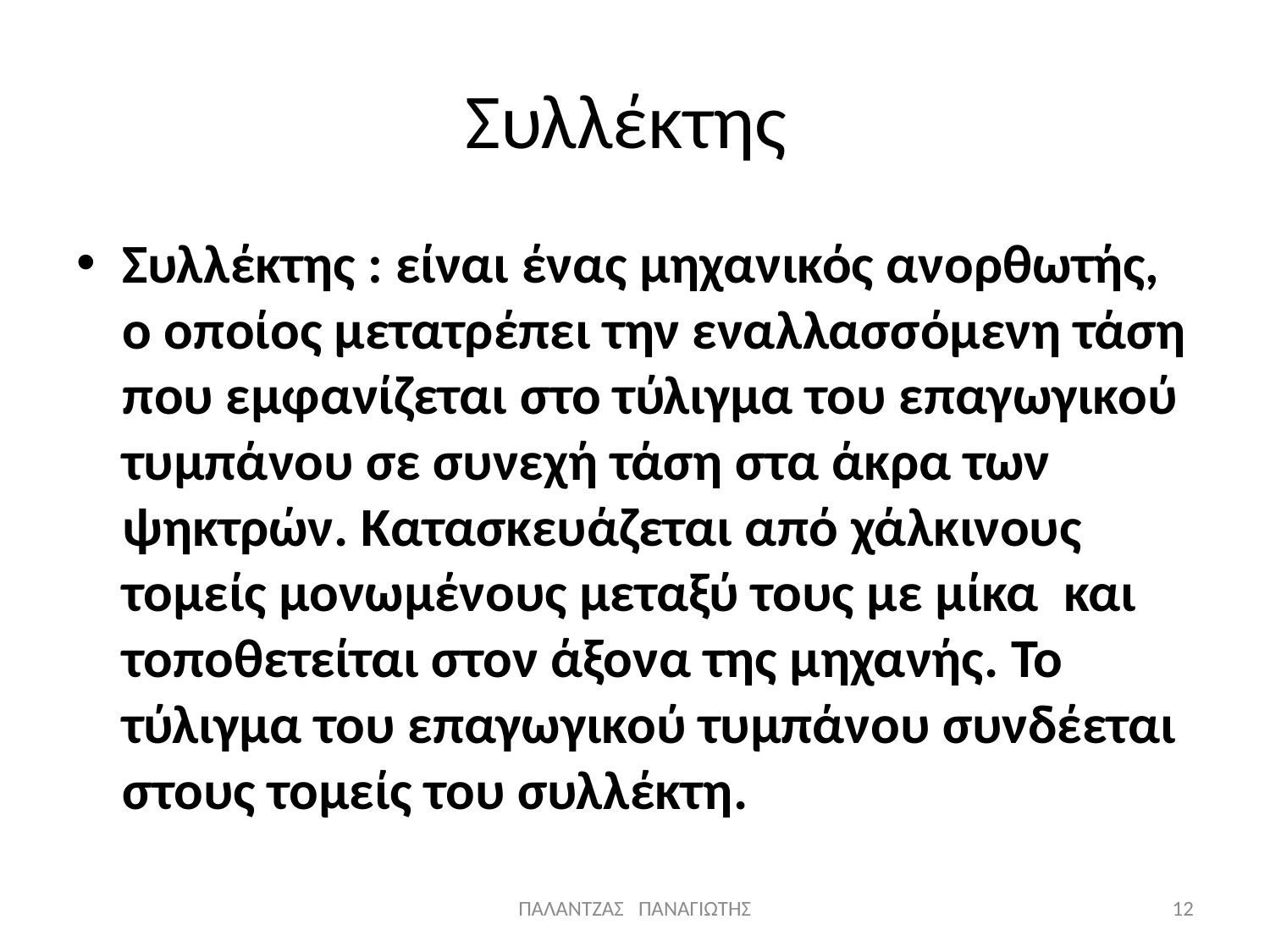

# Συλλέκτης
Συλλέκτης : είναι ένας μηχανικός ανορθωτής, ο οποίος μετατρέπει την εναλλασσόμενη τάση που εμφανίζεται στο τύλιγμα του επαγωγικού τυμπάνου σε συνεχή τάση στα άκρα των ψηκτρών. Κατασκευάζεται από χάλκινους τομείς μονωμένους μεταξύ τους με μίκα  και τοποθετείται στον άξονα της μηχανής. Το  τύλιγμα του επαγωγικού τυμπάνου συνδέεται στους τομείς του συλλέκτη.
ΠΑΛΑΝΤΖΑΣ   ΠΑΝΑΓΙΩΤΗΣ
12